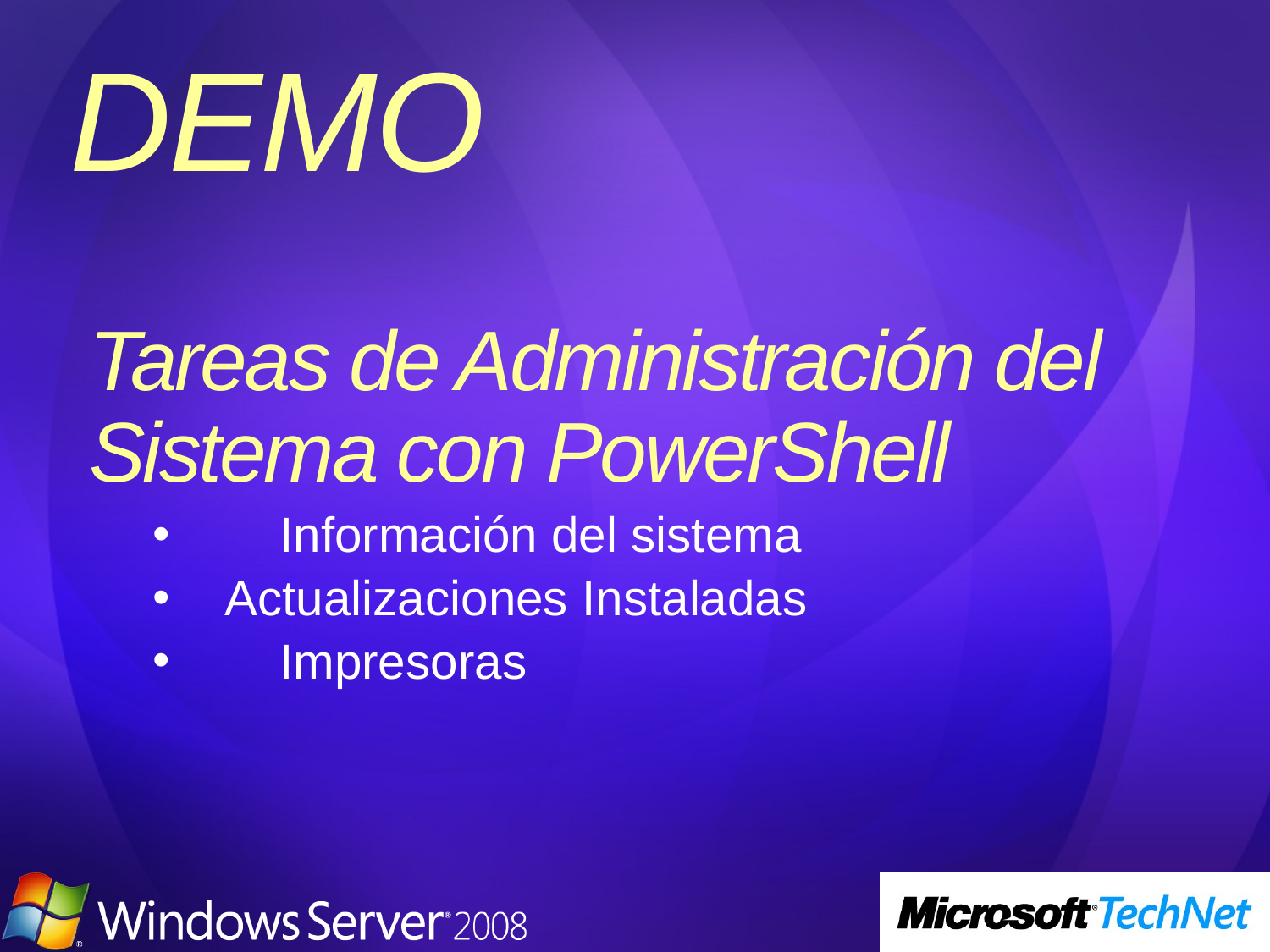

Tareas de Administración del Sistema con PowerShell
	Información del sistema
    Actualizaciones Instaladas
	Impresoras